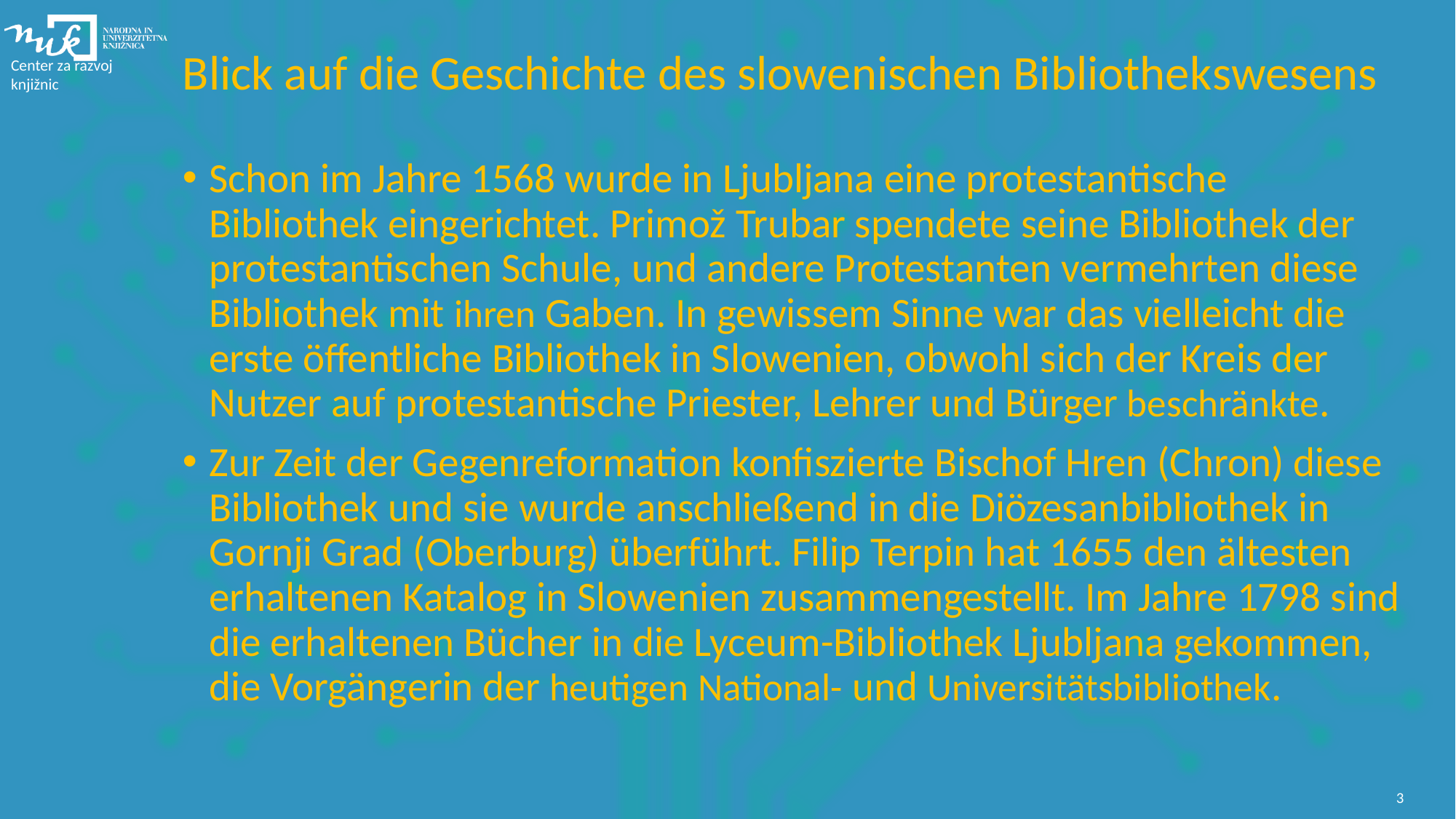

# Blick auf die Geschichte des slowenischen Bibliothekswesens
Schon im Jahre 1568 wurde in Ljubljana eine protestantische Bibliothek eingerichtet. Primož Trubar spendete seine Bibliothek der protestantischen Schule, und andere Protestanten vermehrten diese Bibliothek mit ihren Gaben. In gewissem Sinne war das vielleicht die erste öffentliche Bibliothek in Slowenien, obwohl sich der Kreis der Nutzer auf protestantische Priester, Lehrer und Bürger beschränkte.
Zur Zeit der Gegenreformation konfiszierte Bischof Hren (Chron) diese Bibliothek und sie wurde anschließend in die Diözesanbibliothek in Gornji Grad (Oberburg) überführt. Filip Terpin hat 1655 den ältesten erhaltenen Katalog in Slowenien zusammengestellt. Im Jahre 1798 sind die erhaltenen Bücher in die Lyceum-Bibliothek Ljubljana gekommen, die Vorgängerin der heutigen National- und Universitätsbibliothek.

3